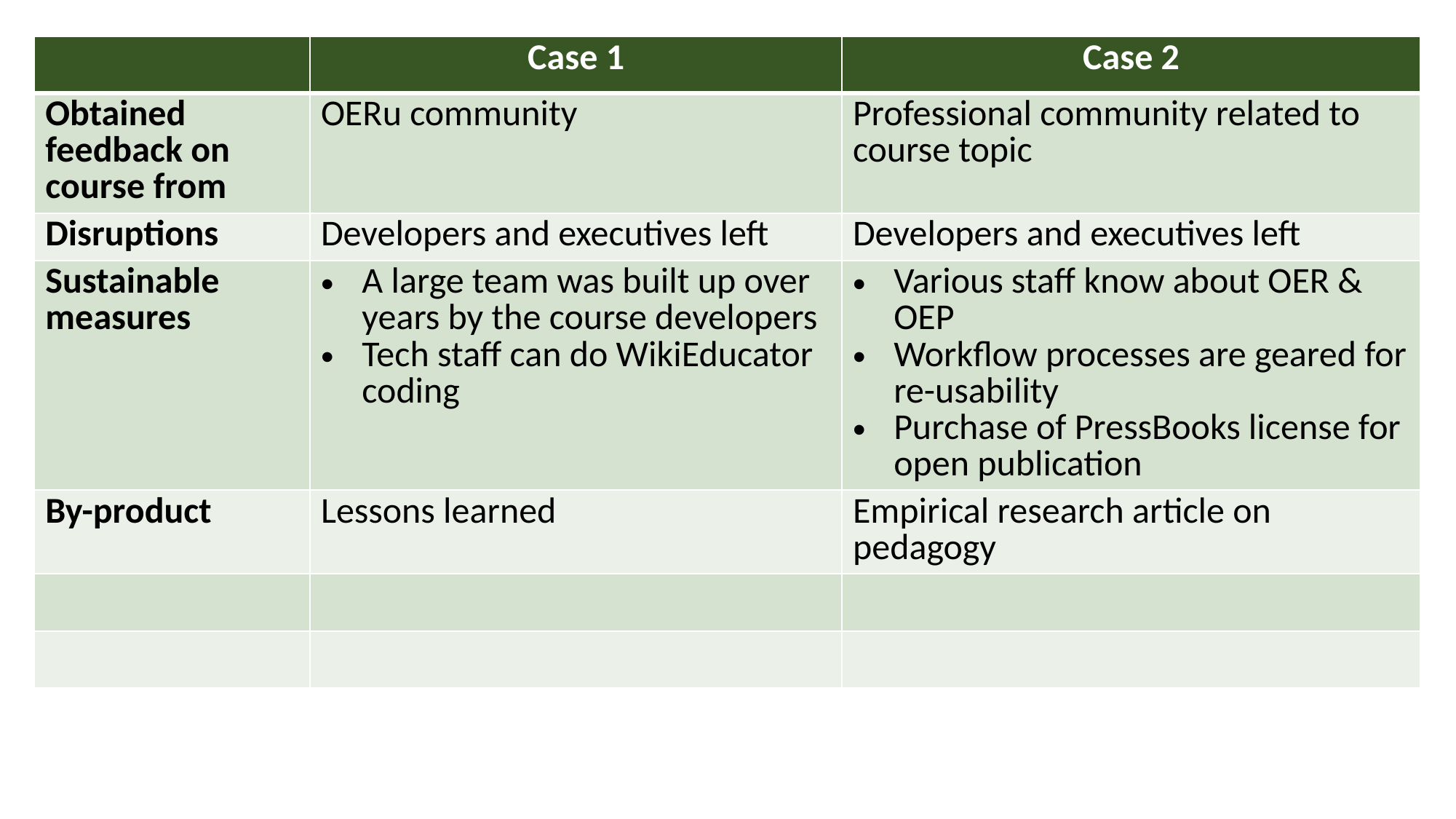

|  | Case 1 | Case 2 |
| --- | --- | --- |
| Obtained feedback on course from | OERu community | Professional community related to course topic |
| Disruptions | Developers and executives left | Developers and executives left |
| Sustainable measures | A large team was built up over years by the course developers Tech staff can do WikiEducator coding | Various staff know about OER & OEP Workflow processes are geared for re-usability Purchase of PressBooks license for open publication |
| By-product | Lessons learned | Empirical research article on pedagogy |
|  |  |  |
|  |  |  |